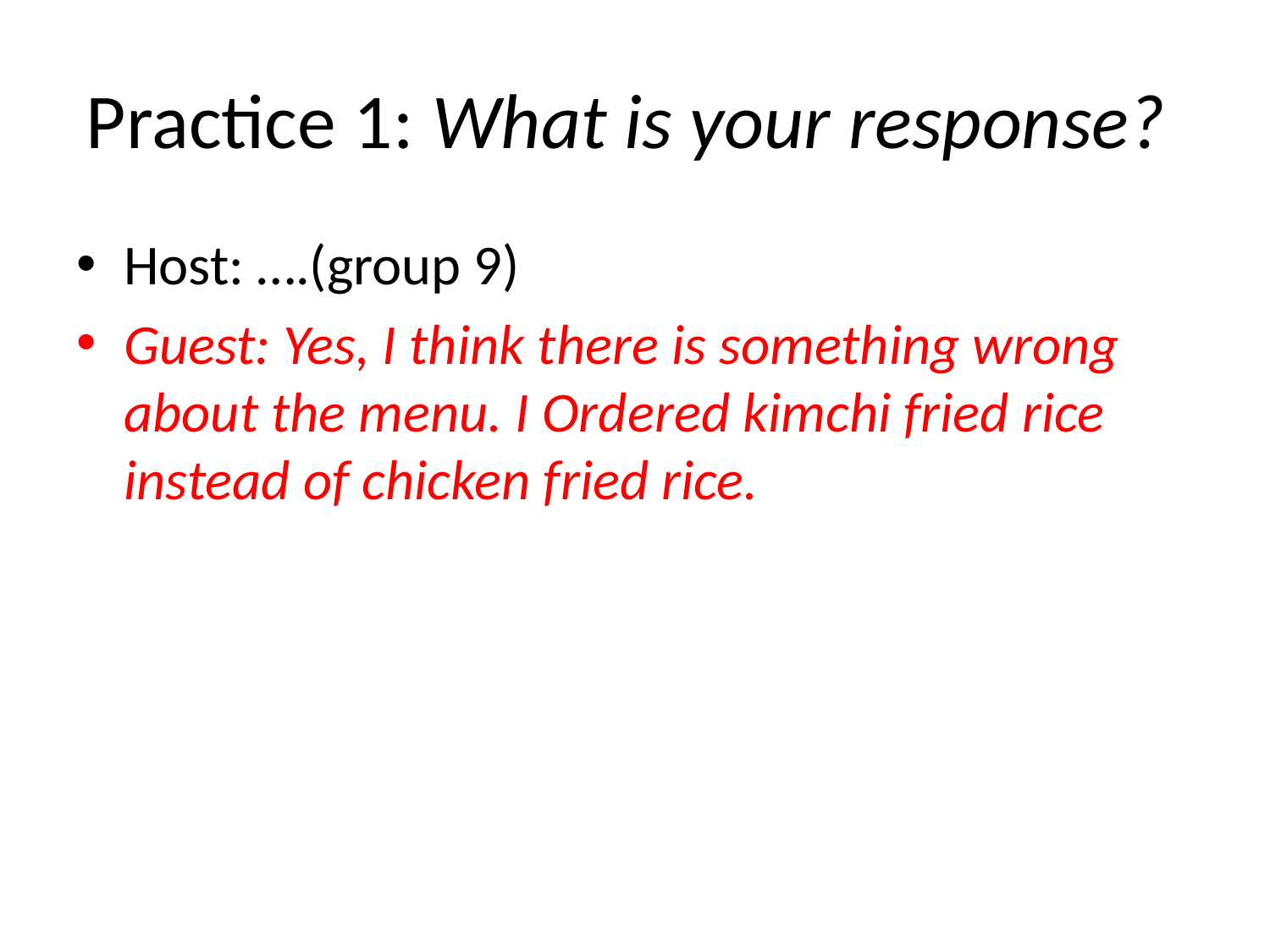

# Practice 1: What is your response?
Host: ….(group 9)
Guest: Yes, I think there is something wrong about the menu. I Ordered kimchi fried rice instead of chicken fried rice.